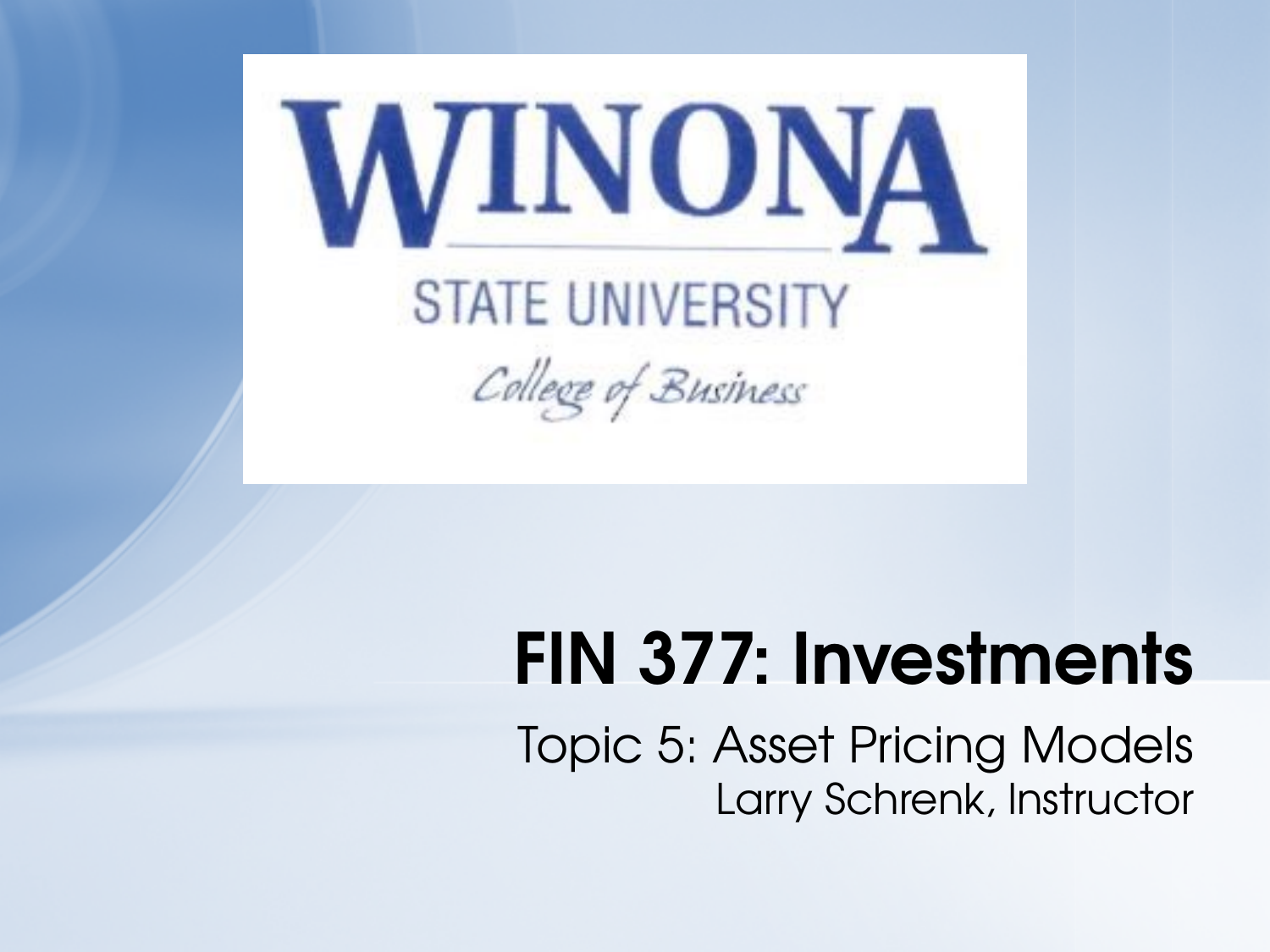

# FIN 377: Investments
Topic 5: Asset Pricing Models
Larry Schrenk, Instructor